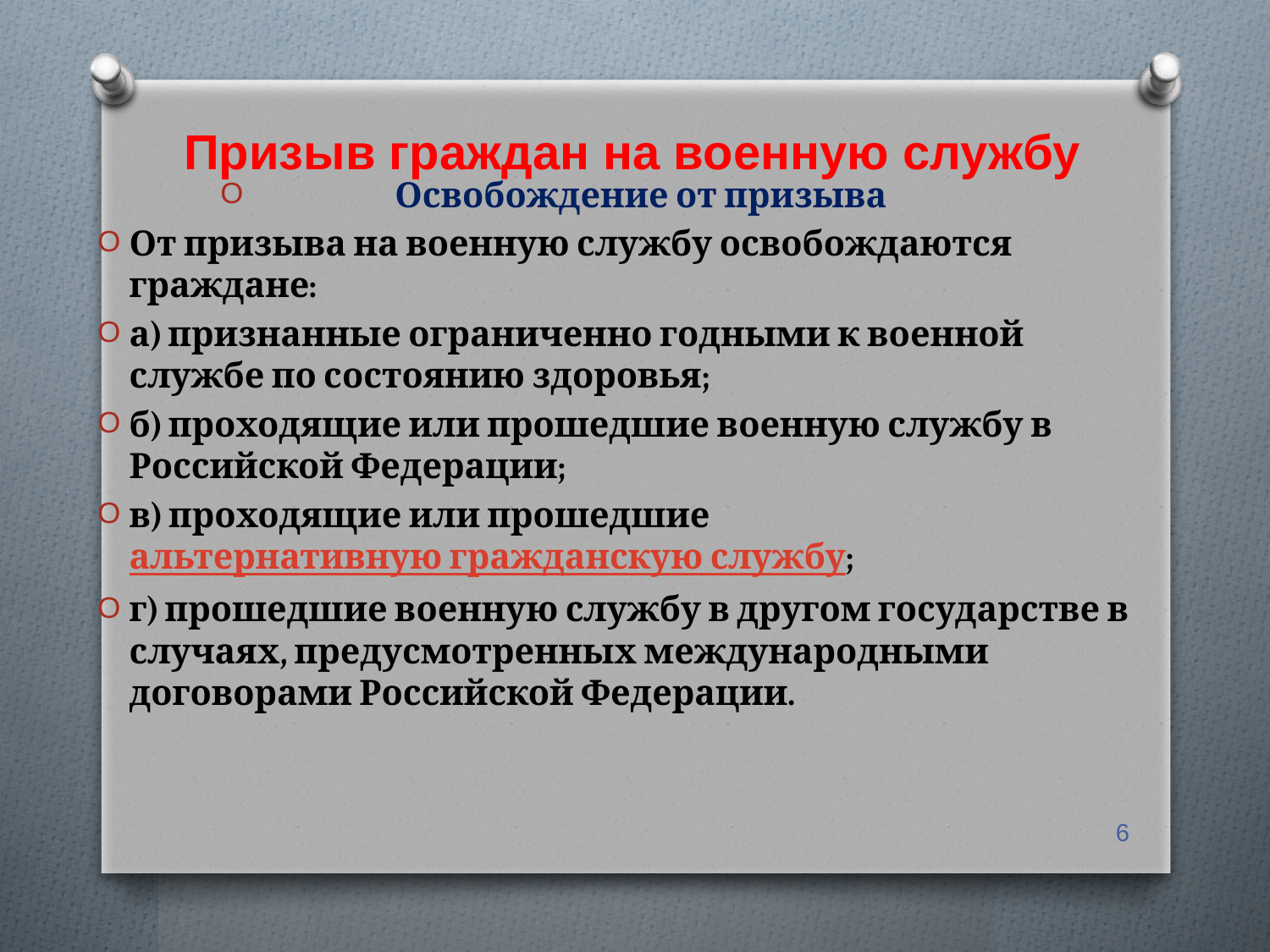

# Призыв граждан на военную службу
Освобождение от призыва
От призыва на военную службу освобождаются граждане:
а) признанные ограниченно годными к военной службе по состоянию здоровья;
б) проходящие или прошедшие военную службу в Российской Федерации;
в) проходящие или прошедшие альтернативную гражданскую службу;
г) прошедшие военную службу в другом государстве в случаях, предусмотренных международными договорами Российской Федерации.

6